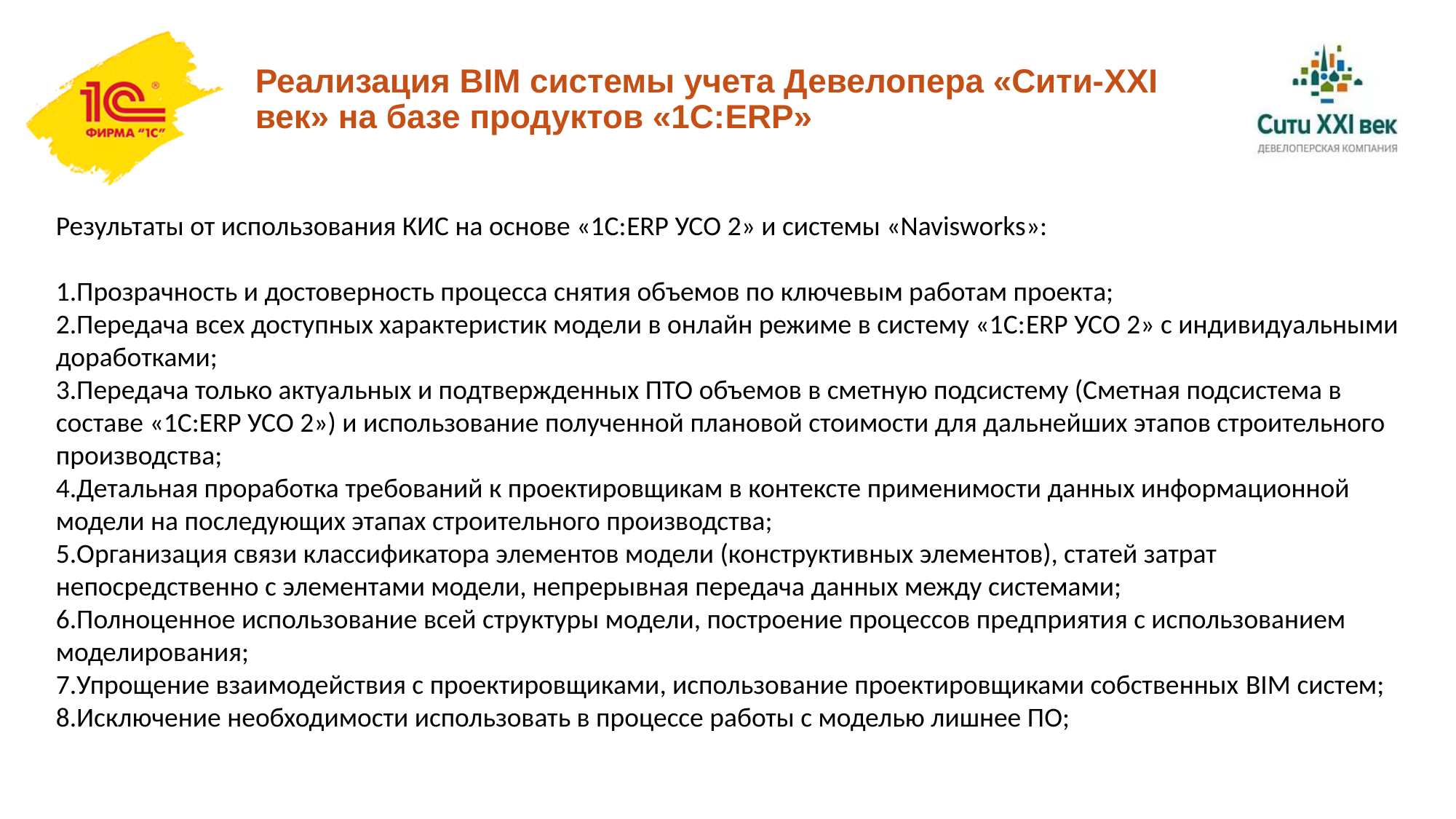

# Реализация BIM системы учета Девелопера «Сити-XXI век» на базе продуктов «1С:ERP»
Результаты от использования КИС на основе «1С:ERP УСО 2» и системы «Navisworks»:

Прозрачность и достоверность процесса снятия объемов по ключевым работам проекта;
Передача всех доступных характеристик модели в онлайн режиме в систему «1С:ERP УСО 2» с индивидуальными доработками;
Передача только актуальных и подтвержденных ПТО объемов в сметную подсистему (Сметная подсистема в составе «1С:ERP УСО 2») и использование полученной плановой стоимости для дальнейших этапов строительного производства;
Детальная проработка требований к проектировщикам в контексте применимости данных информационной модели на последующих этапах строительного производства;
Организация связи классификатора элементов модели (конструктивных элементов), статей затрат непосредственно с элементами модели, непрерывная передача данных между системами;
Полноценное использование всей структуры модели, построение процессов предприятия с использованием моделирования;
Упрощение взаимодействия с проектировщиками, использование проектировщиками собственных BIM систем;
Исключение необходимости использовать в процессе работы с моделью лишнее ПО;